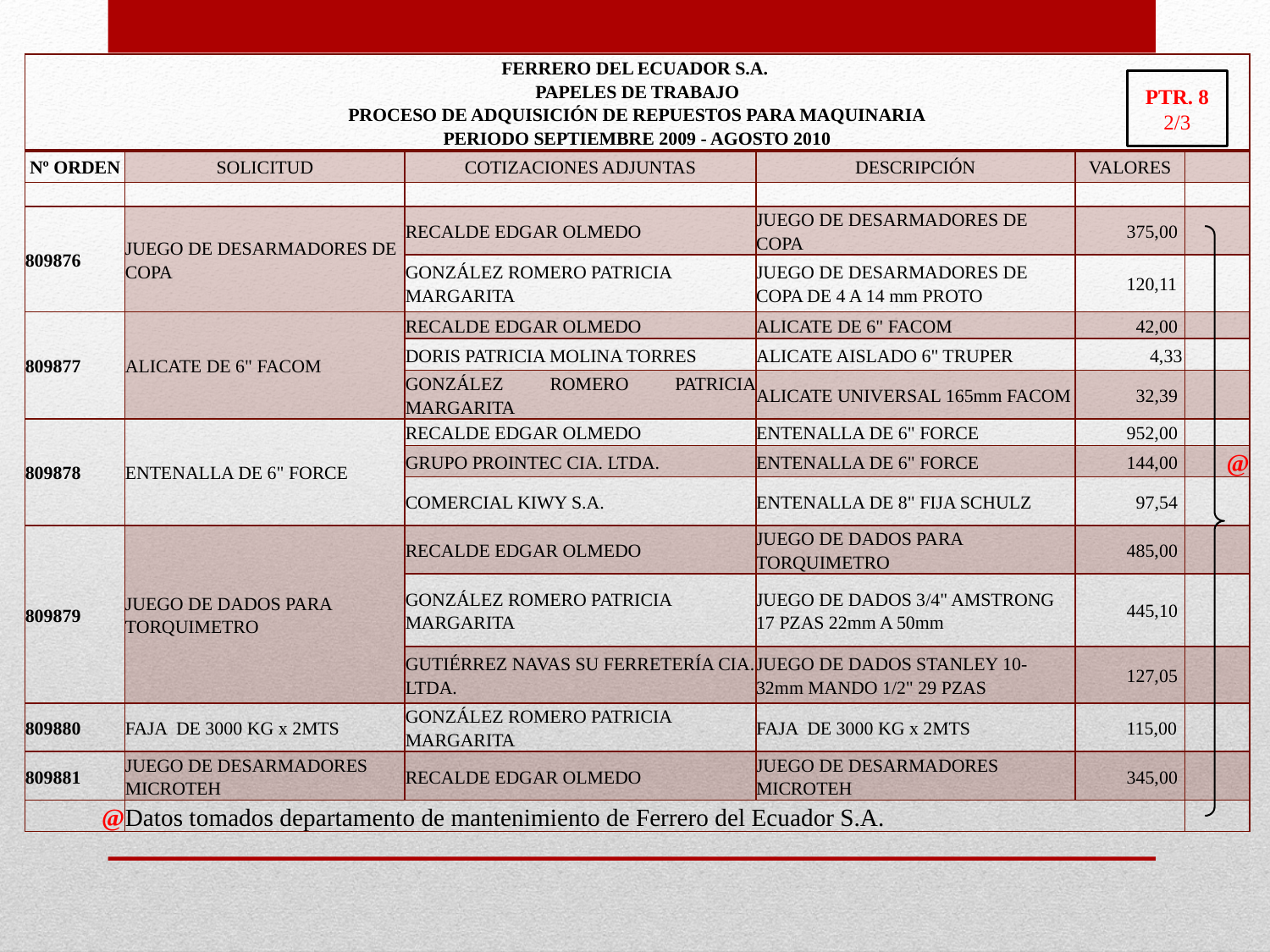

| FERRERO DEL ECUADOR S.A. PAPELES DE TRABAJO PROCESO DE ADQUISICIÓN DE REPUESTOS PARA MAQUINARIA PERIODO SEPTIEMBRE 2009 - AGOSTO 2010 |  |  |  |  |  |
| --- | --- | --- | --- | --- | --- |
| Nº ORDEN | SOLICITUD | COTIZACIONES ADJUNTAS | DESCRIPCIÓN | VALORES |  |
|  |  |  |  |  |  |
| 809876 | JUEGO DE DESARMADORES DE COPA | RECALDE EDGAR OLMEDO | JUEGO DE DESARMADORES DE COPA | 375,00 |  |
|  |  | GONZÁLEZ ROMERO PATRICIA MARGARITA | JUEGO DE DESARMADORES DE COPA DE 4 A 14 mm PROTO | 120,11 |  |
| 809877 | ALICATE DE 6" FACOM | RECALDE EDGAR OLMEDO | ALICATE DE 6" FACOM | 42,00 |  |
|  |  | DORIS PATRICIA MOLINA TORRES | ALICATE AISLADO 6" TRUPER | 4,33 |  |
|  |  | GONZÁLEZ ROMERO PATRICIA MARGARITA | ALICATE UNIVERSAL 165mm FACOM | 32,39 |  |
| 809878 | ENTENALLA DE 6" FORCE | RECALDE EDGAR OLMEDO | ENTENALLA DE 6" FORCE | 952,00 |  |
|  |  | GRUPO PROINTEC CIA. LTDA. | ENTENALLA DE 6" FORCE | 144,00 | @ |
|  |  | COMERCIAL KIWY S.A. | ENTENALLA DE 8" FIJA SCHULZ | 97,54 |  |
| 809879 | JUEGO DE DADOS PARA TORQUIMETRO | RECALDE EDGAR OLMEDO | JUEGO DE DADOS PARA TORQUIMETRO | 485,00 |  |
|  |  | GONZÁLEZ ROMERO PATRICIA MARGARITA | JUEGO DE DADOS 3/4" AMSTRONG 17 PZAS 22mm A 50mm | 445,10 |  |
|  |  | GUTIÉRREZ NAVAS SU FERRETERÍA CIA. LTDA. | JUEGO DE DADOS STANLEY 10-32mm MANDO 1/2" 29 PZAS | 127,05 |  |
| 809880 | FAJA DE 3000 KG x 2MTS | GONZÁLEZ ROMERO PATRICIA MARGARITA | FAJA DE 3000 KG x 2MTS | 115,00 |  |
| 809881 | JUEGO DE DESARMADORES MICROTEH | RECALDE EDGAR OLMEDO | JUEGO DE DESARMADORES MICROTEH | 345,00 |  |
| @ | Datos tomados departamento de mantenimiento de Ferrero del Ecuador S.A. |  |  |  |  |
PTR. 8
2/3